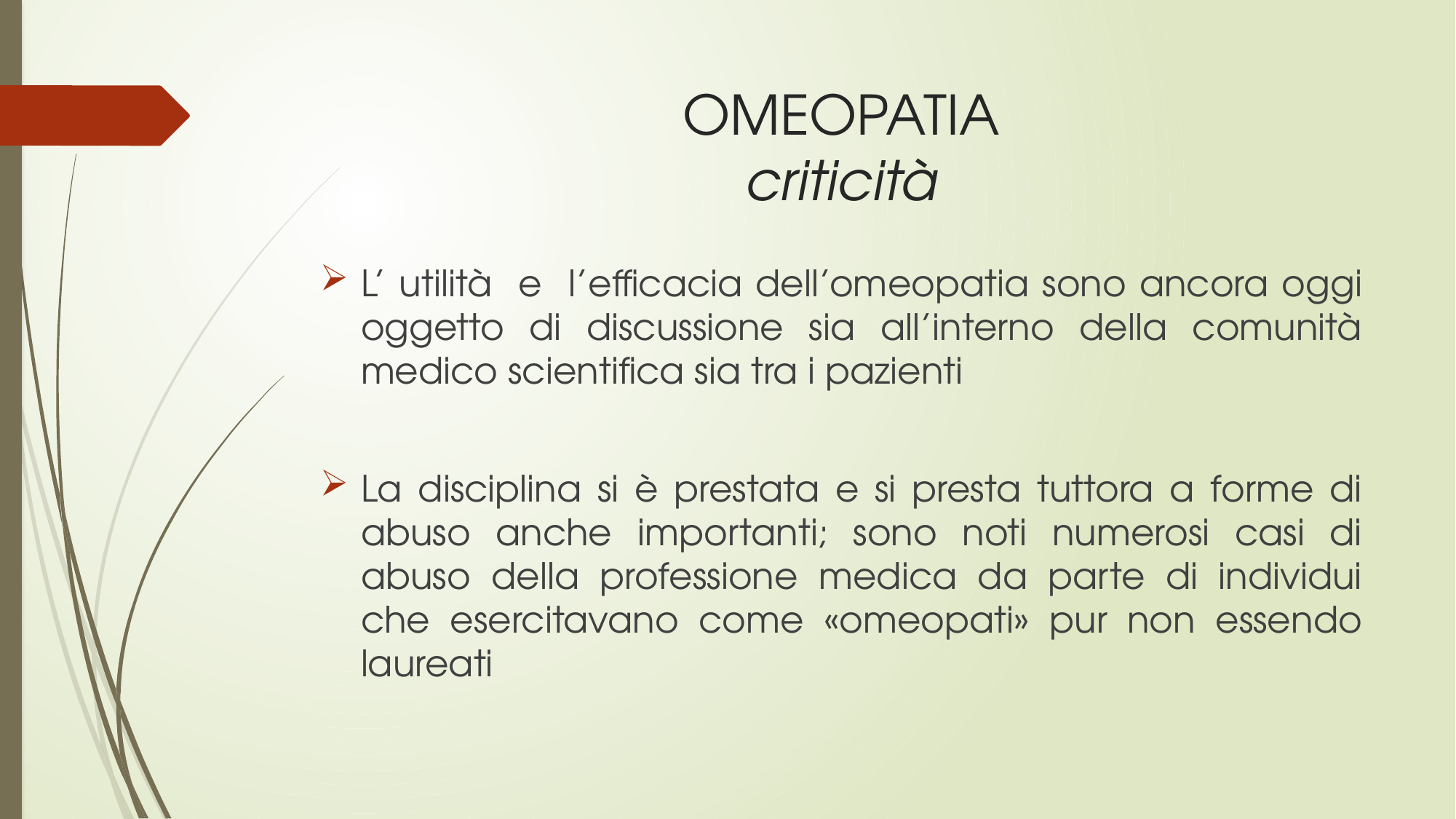

# OMEOPATIA criticità
L’ utilità  e  l’efficacia dell’omeopatia sono ancora oggi oggetto di discussione sia all’interno della comunità medico scientifica sia tra i pazienti

La disciplina si è prestata e si presta tuttora a forme di abuso anche importanti; sono noti numerosi casi di abuso della professione medica da parte di individui che esercitavano come «omeopati» pur non essendo laureati